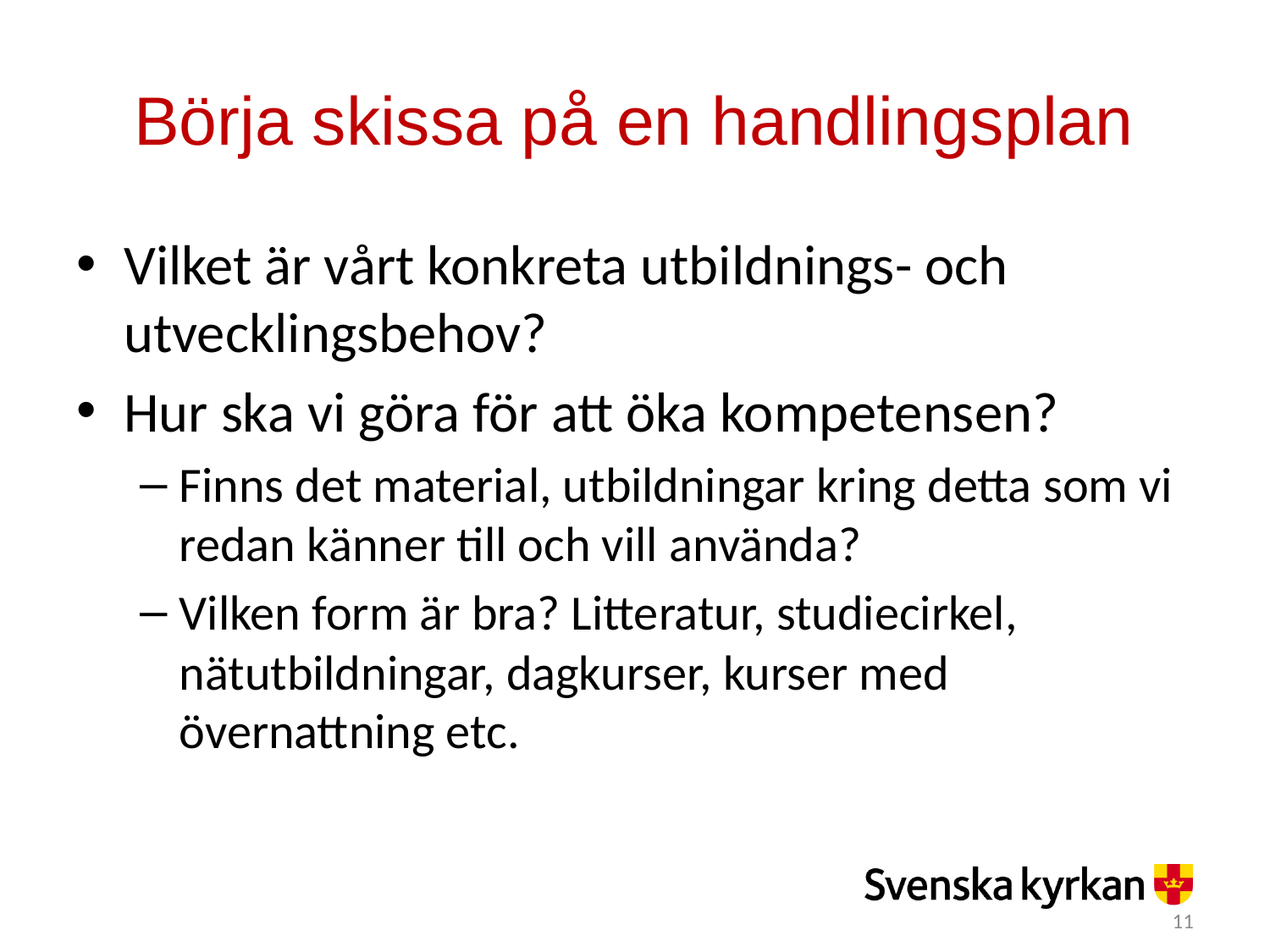

# Börja skissa på en handlingsplan
Vilket är vårt konkreta utbildnings- och utvecklingsbehov?
Hur ska vi göra för att öka kompetensen?
Finns det material, utbildningar kring detta som vi redan känner till och vill använda?
Vilken form är bra? Litteratur, studiecirkel, nätutbildningar, dagkurser, kurser med övernattning etc.

11